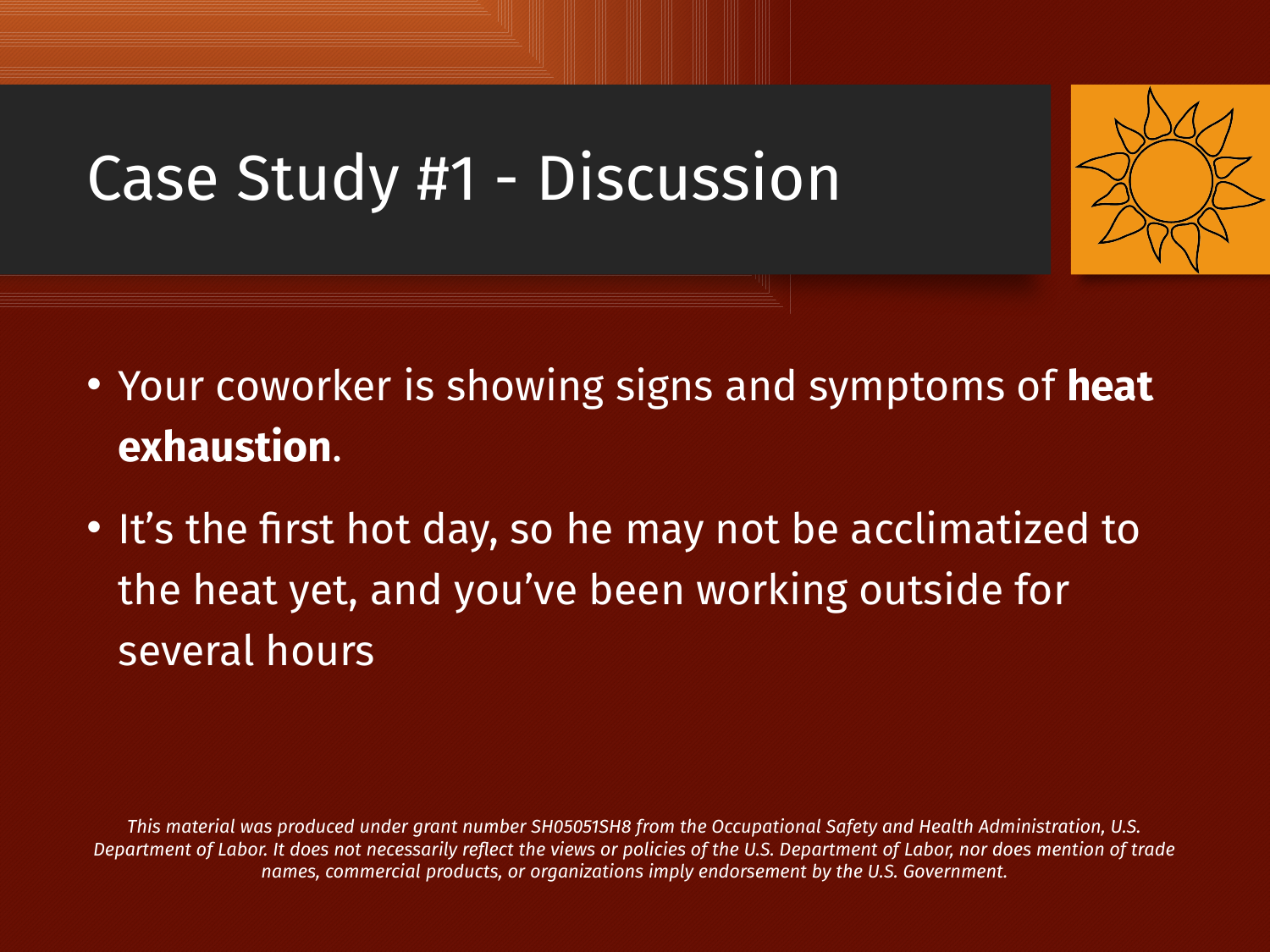

# Case Study #1 - Discussion
Your coworker is showing signs and symptoms of heat exhaustion.
It’s the first hot day, so he may not be acclimatized to the heat yet, and you’ve been working outside for several hours
This material was produced under grant number SH05051SH8 from the Occupational Safety and Health Administration, U.S. Department of Labor. It does not necessarily reflect the views or policies of the U.S. Department of Labor, nor does mention of trade names, commercial products, or organizations imply endorsement by the U.S. Government.